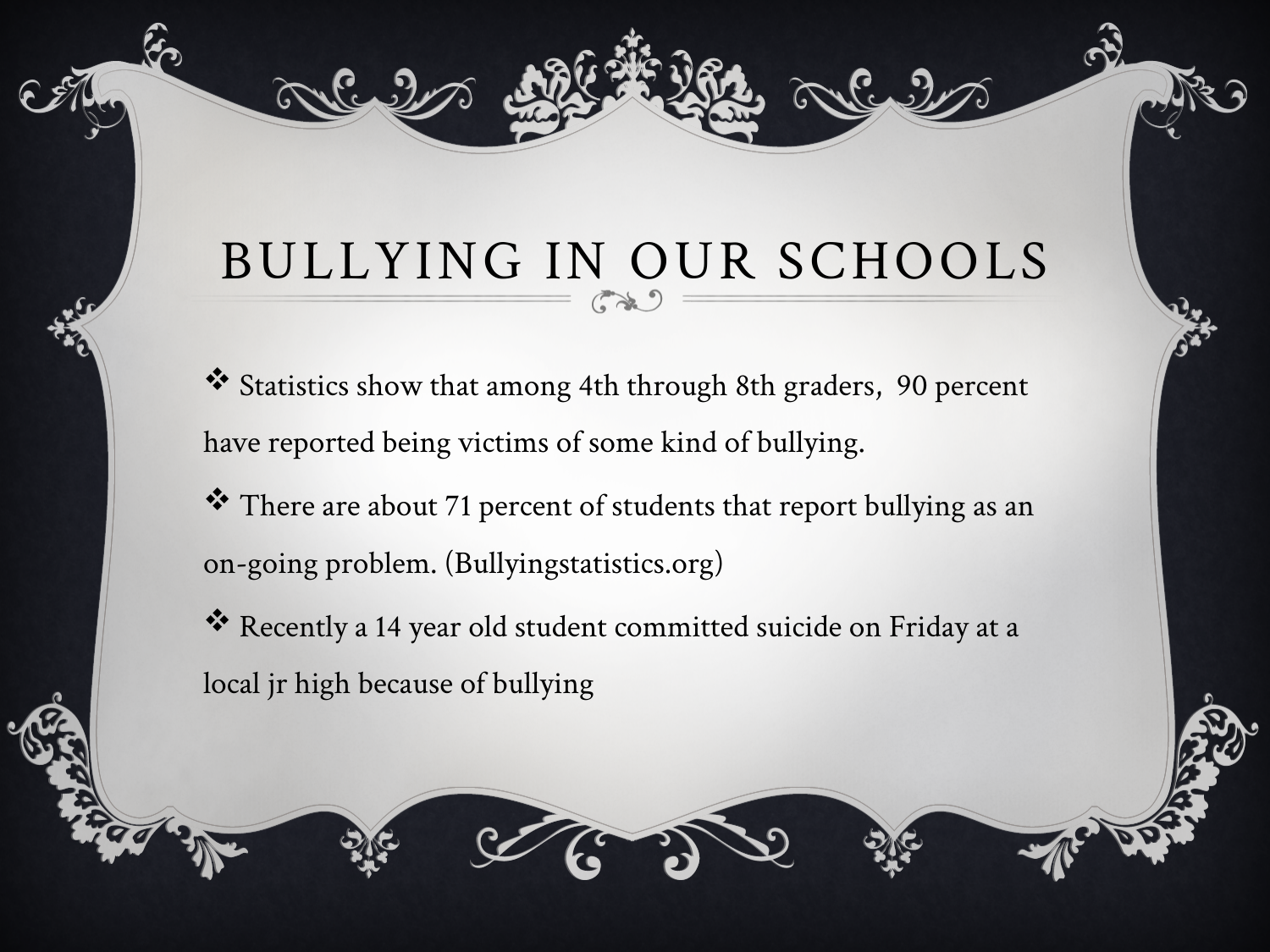

# Bullying In Our Schools
 Statistics show that among 4th through 8th graders,  90 percent have reported being victims of some kind of bullying.
 There are about 71 percent of students that report bullying as an on-going problem. (Bullyingstatistics.org)
 Recently a 14 year old student committed suicide on Friday at a local jr high because of bullying